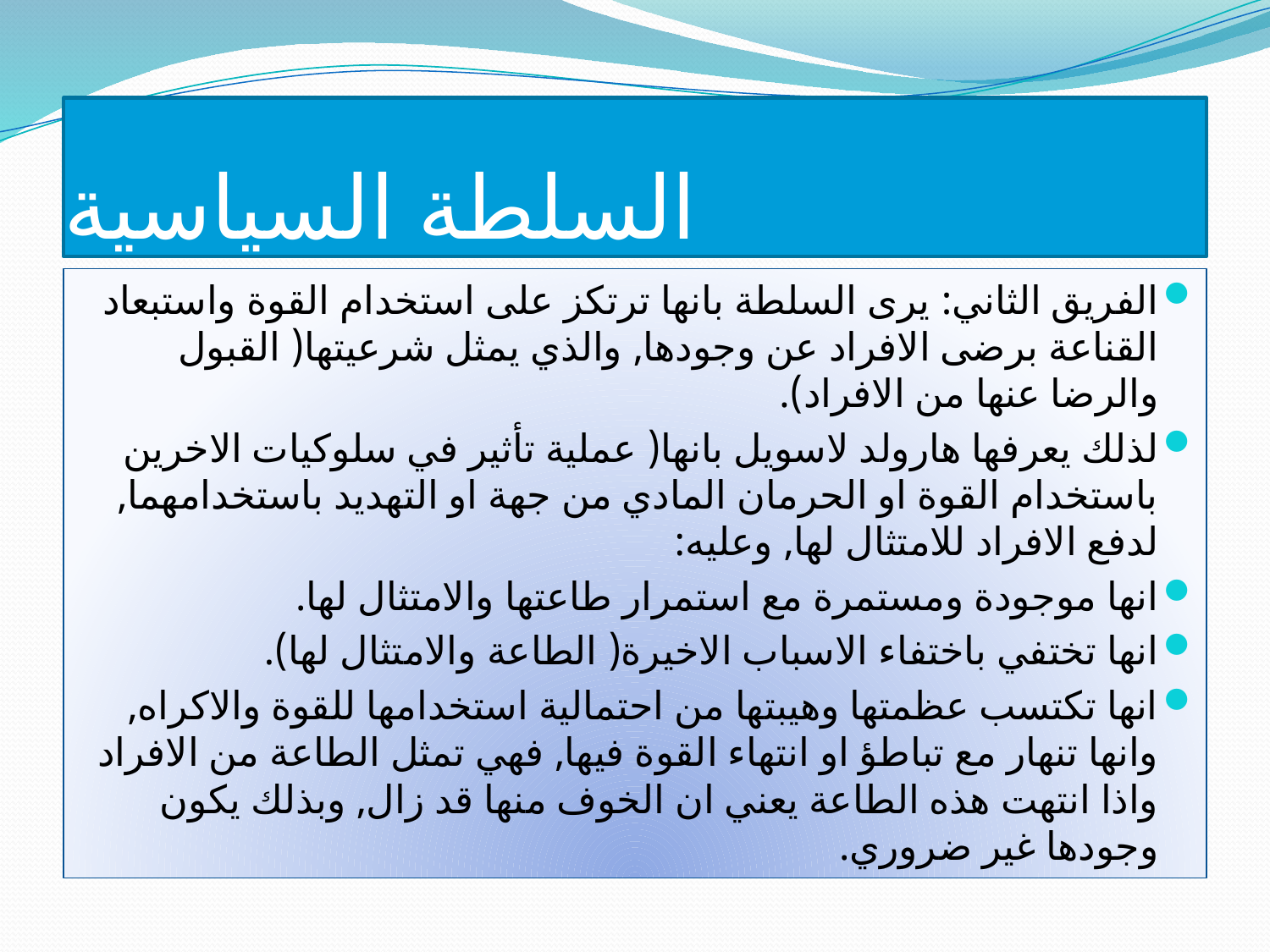

# السلطة السياسية
الفريق الثاني: يرى السلطة بانها ترتكز على استخدام القوة واستبعاد القناعة برضى الافراد عن وجودها, والذي يمثل شرعيتها( القبول والرضا عنها من الافراد).
لذلك يعرفها هارولد لاسويل بانها( عملية تأثير في سلوكيات الاخرين باستخدام القوة او الحرمان المادي من جهة او التهديد باستخدامهما, لدفع الافراد للامتثال لها, وعليه:
انها موجودة ومستمرة مع استمرار طاعتها والامتثال لها.
انها تختفي باختفاء الاسباب الاخيرة( الطاعة والامتثال لها).
انها تكتسب عظمتها وهيبتها من احتمالية استخدامها للقوة والاكراه, وانها تنهار مع تباطؤ او انتهاء القوة فيها, فهي تمثل الطاعة من الافراد واذا انتهت هذه الطاعة يعني ان الخوف منها قد زال, وبذلك يكون وجودها غير ضروري.